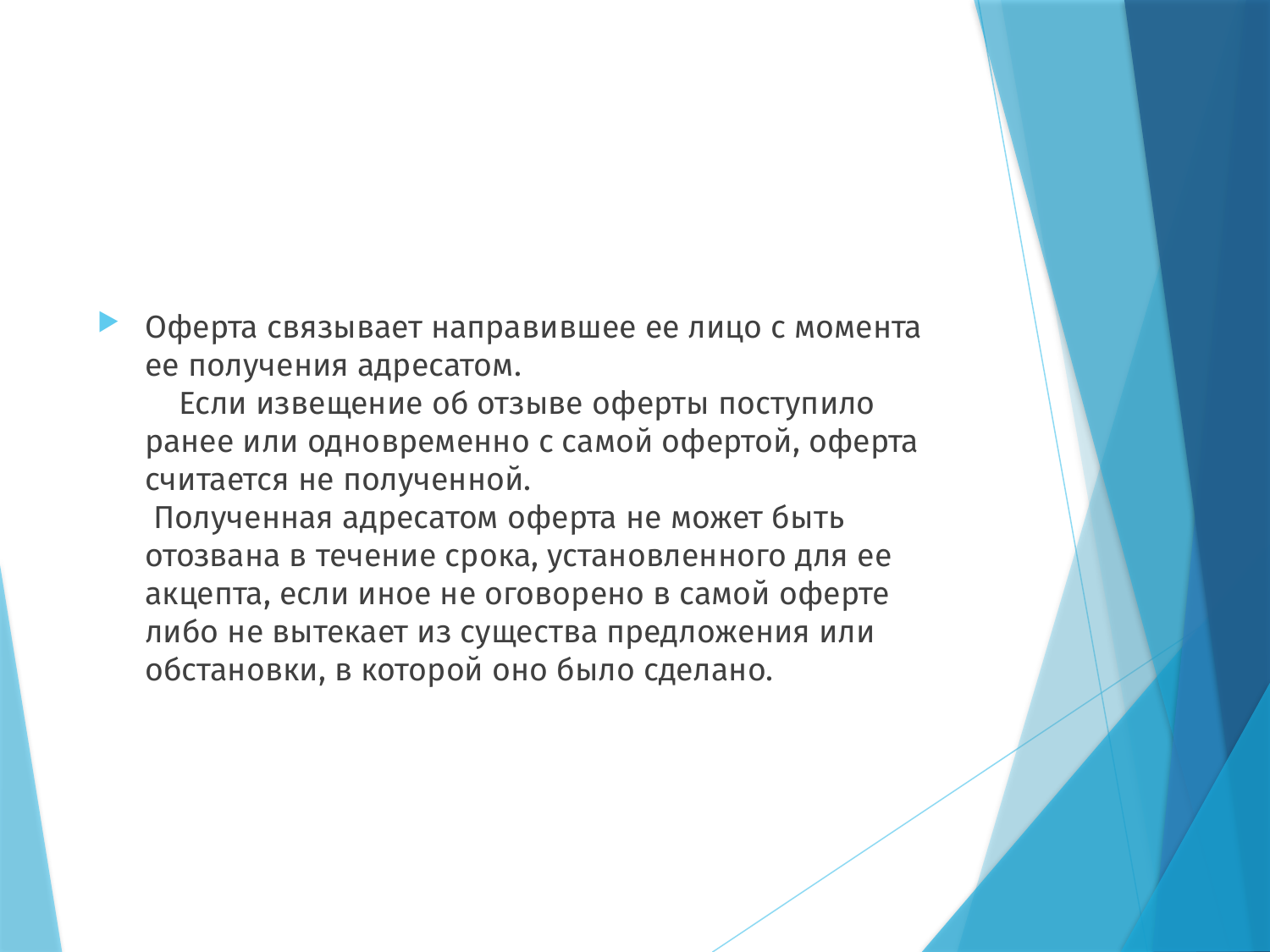

#
Оферта связывает направившее ее лицо с момента ее получения адресатом. 
    Если извещение об отзыве оферты поступило ранее или одновременно с самой офертой, оферта считается не полученной. 
 Полученная адресатом оферта не может быть отозвана в течение срока, установленного для ее акцепта, если иное не оговорено в самой оферте либо не вытекает из существа предложения или обстановки, в которой оно было сделано.